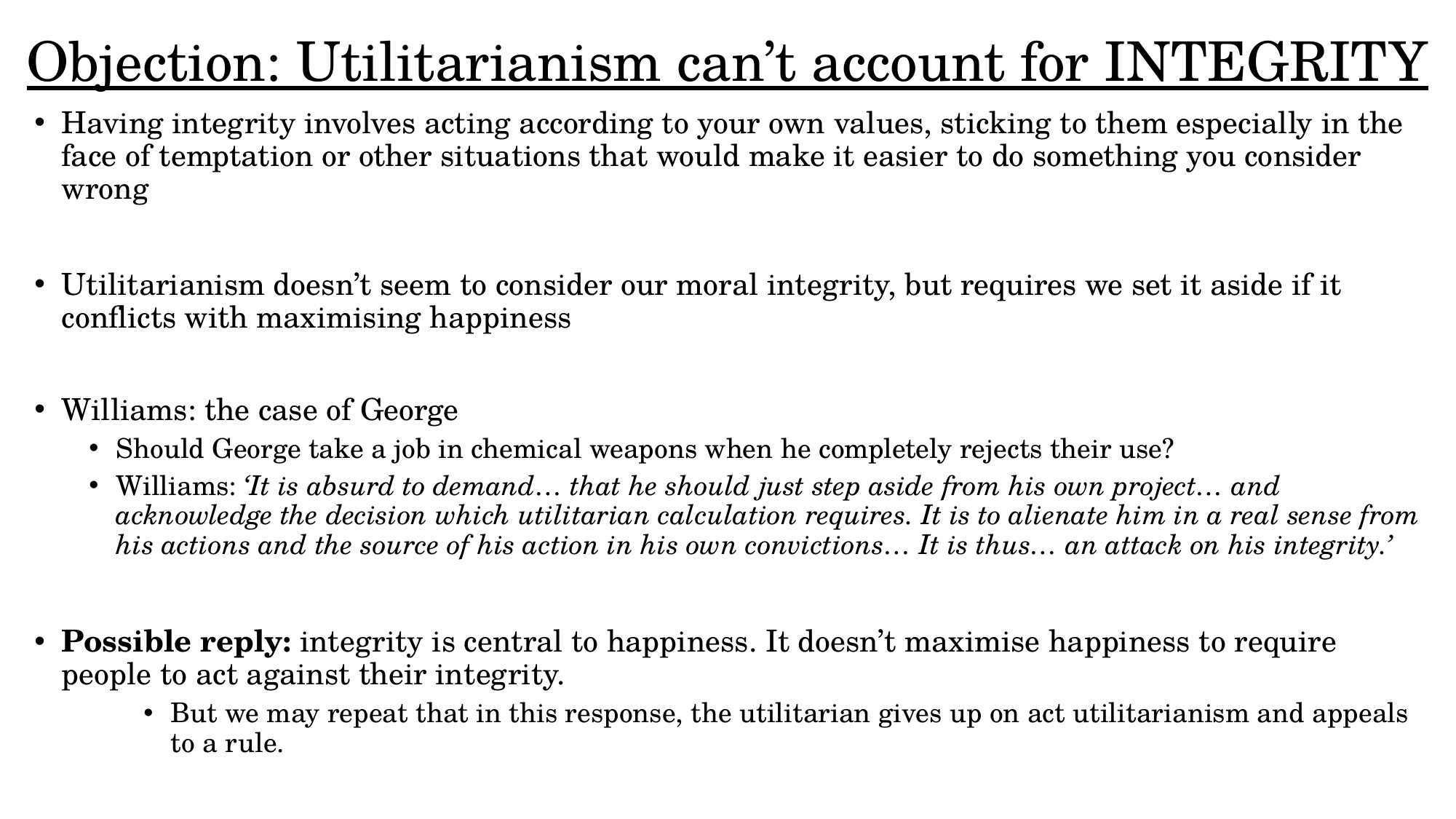

# Objection: Utilitarianism can’t account for INTEGRITY
Having integrity involves acting according to your own values, sticking to them especially in the face of temptation or other situations that would make it easier to do something you consider wrong

Utilitarianism doesn’t seem to consider our moral integrity, but requires we set it aside if it conflicts with maximising happiness

Williams: the case of George
Should George take a job in chemical weapons when he completely rejects their use?
Williams: ‘It is absurd to demand… that he should just step aside from his own project… and acknowledge the decision which utilitarian calculation requires. It is to alienate him in a real sense from his actions and the source of his action in his own convictions… It is thus… an attack on his integrity.’

Possible reply: integrity is central to happiness. It doesn’t maximise happiness to require people to act against their integrity.
But we may repeat that in this response, the utilitarian gives up on act utilitarianism and appeals to a rule.